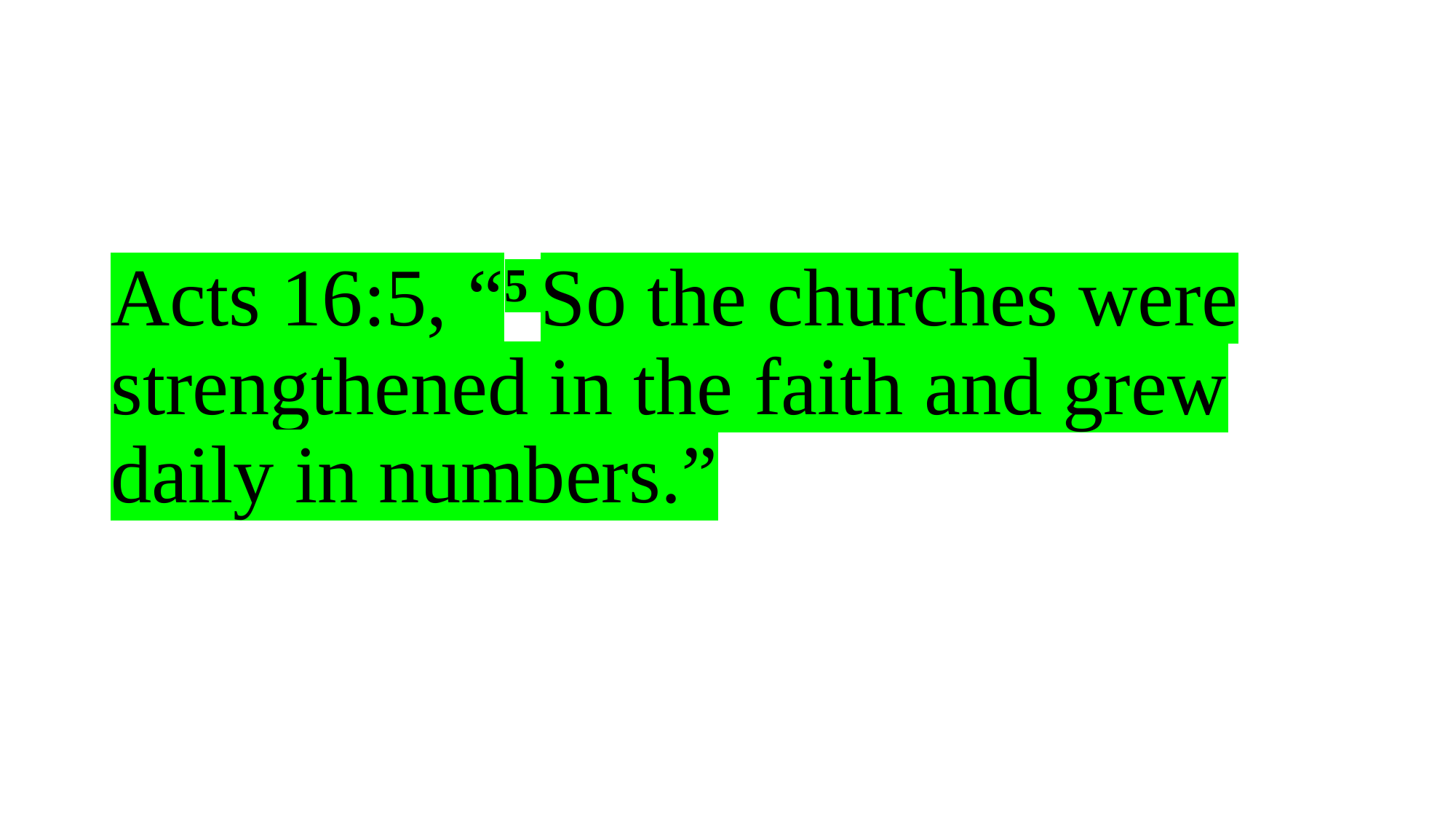

# Acts 16:5, “5 So the churches were strengthened in the faith and grew daily in numbers.”